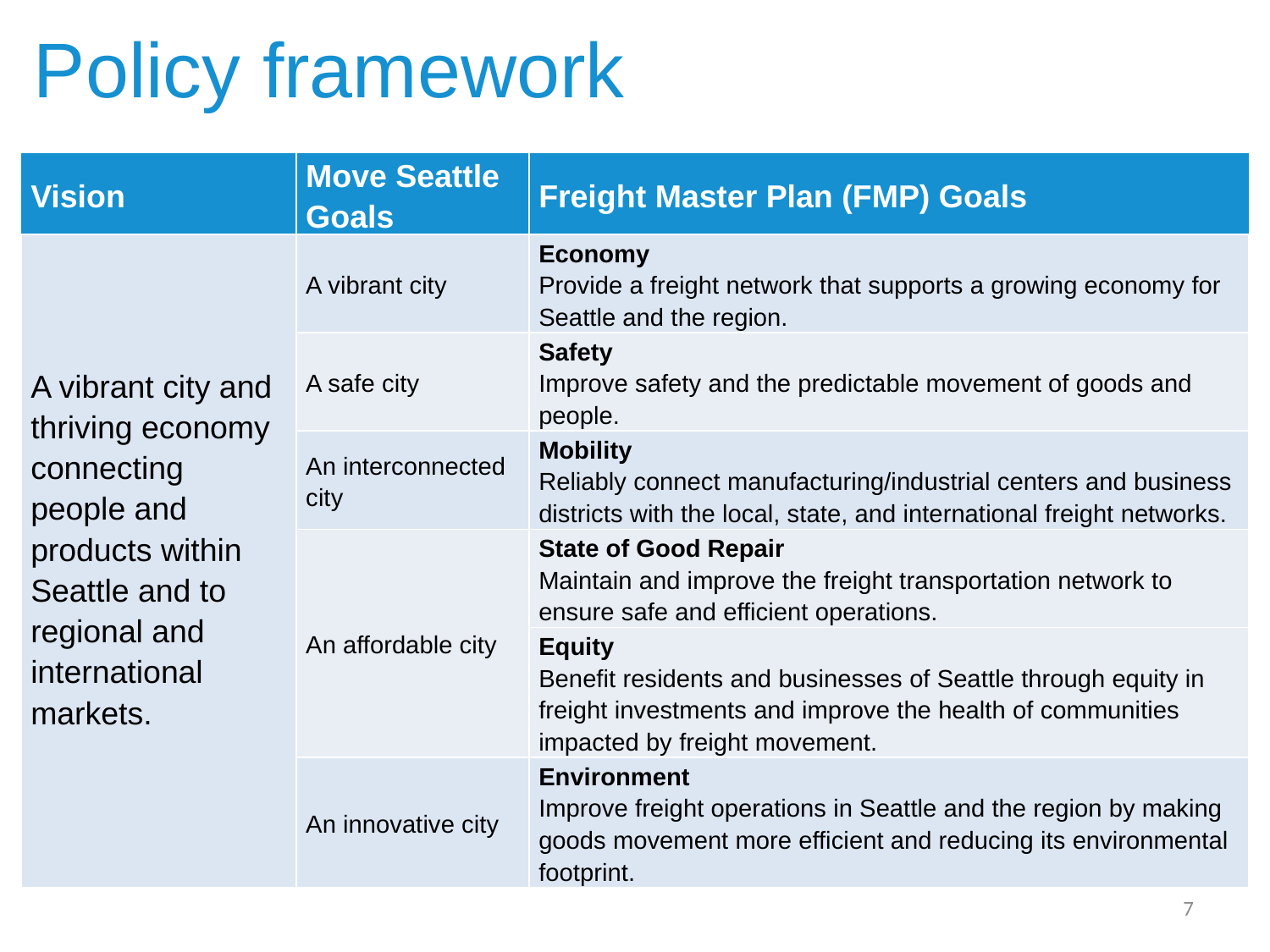

Policy framework
| Vision | Move Seattle Goals | Freight Master Plan (FMP) Goals |
| --- | --- | --- |
| A vibrant city and thriving economy connecting people and products within Seattle and to regional and international markets. | A vibrant city | Economy Provide a freight network that supports a growing economy for Seattle and the region. |
|  | A safe city | Safety Improve safety and the predictable movement of goods and people. |
|  | An interconnected city | Mobility Reliably connect manufacturing/industrial centers and business districts with the local, state, and international freight networks. |
|  | An affordable city | State of Good Repair Maintain and improve the freight transportation network to ensure safe and efficient operations. |
|  |  | Equity Benefit residents and businesses of Seattle through equity in freight investments and improve the health of communities impacted by freight movement. |
|  | An innovative city | Environment Improve freight operations in Seattle and the region by making goods movement more efficient and reducing its environmental footprint. |
7